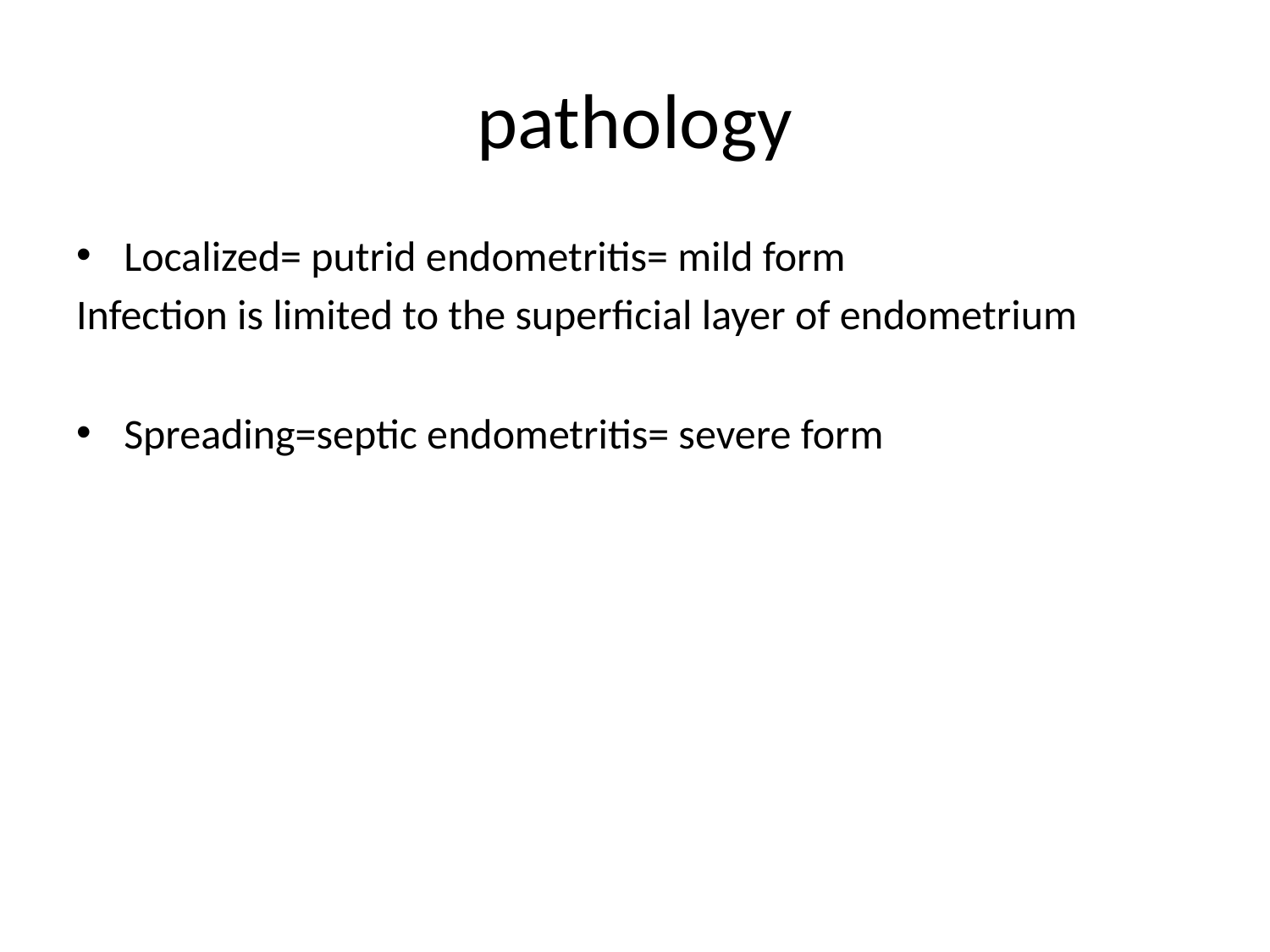

# pathology
Localized= putrid endometritis= mild form
Infection is limited to the superficial layer of endometrium

Spreading=septic endometritis= severe form